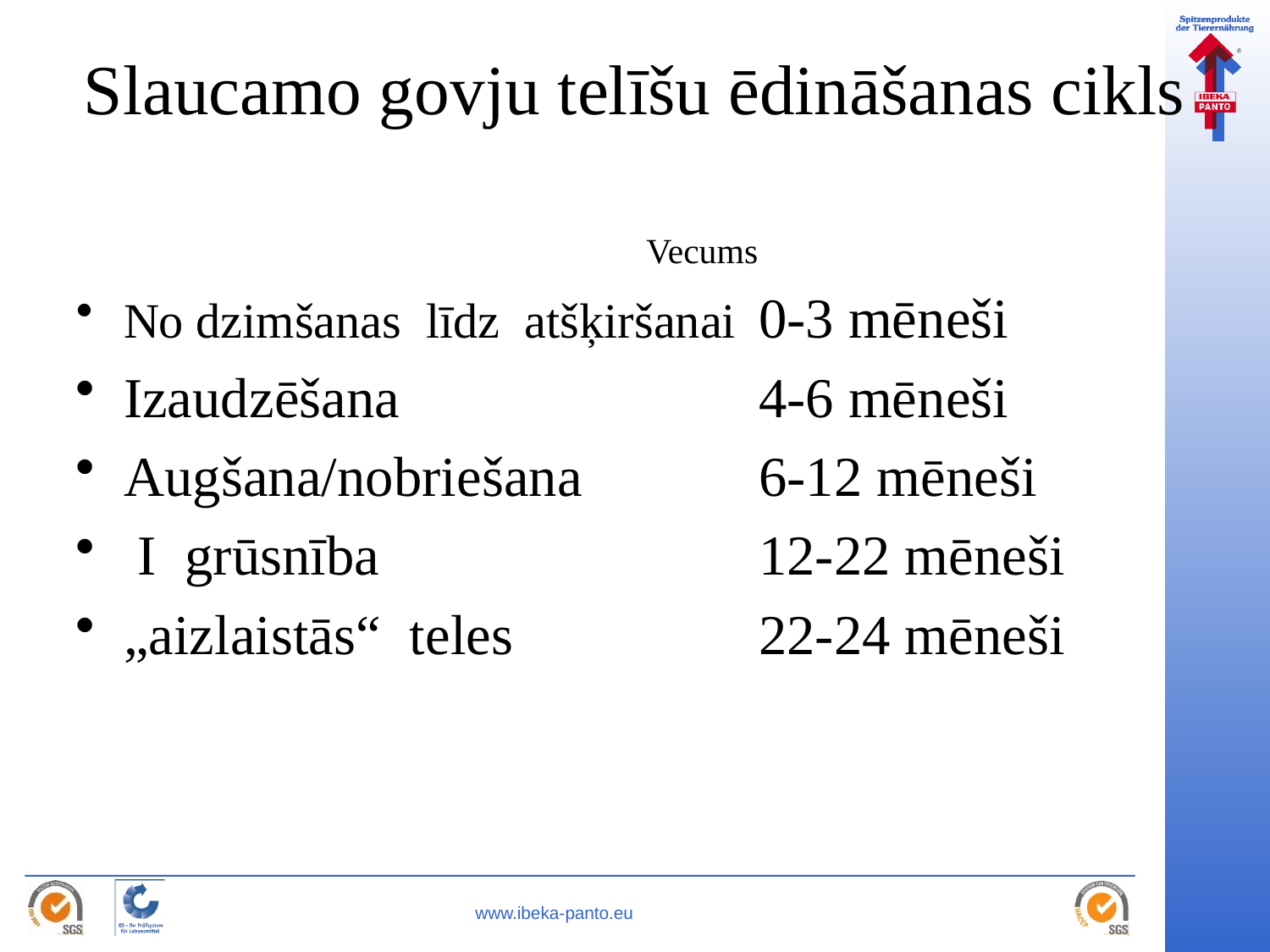

# Slaucamo govju telīšu ēdināšanas cikls
       Vecums
No dzimšanas  līdz  atšķiršanai 	0-3 mēneši
Izaudzēšana 			4-6 mēneši
Augšana/nobriešana		6-12 mēneši
 I  grūsnība 			12-22 mēneši
„aizlaistās“  teles 		22-24 mēneši